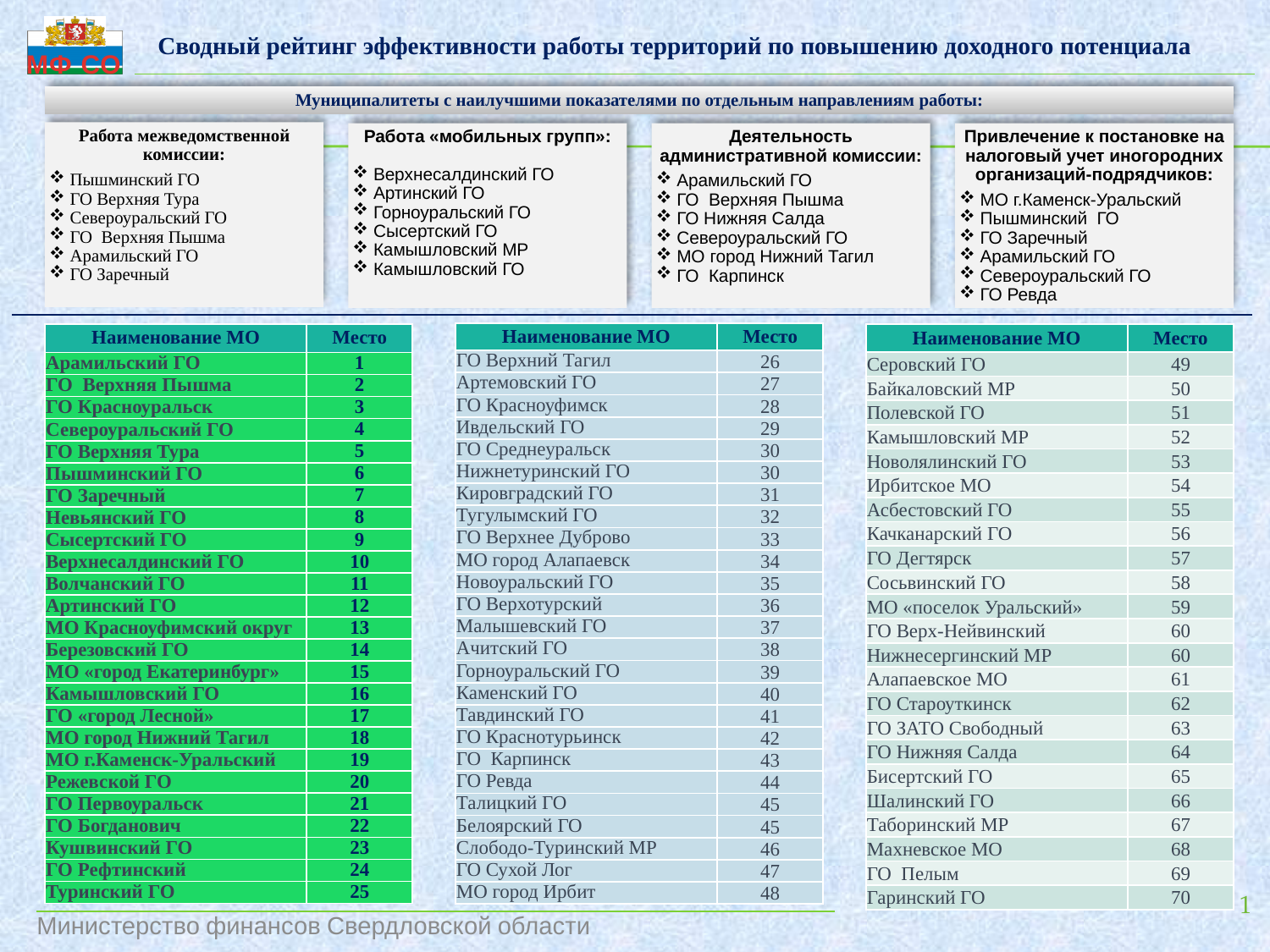

Сводный рейтинг эффективности работы территорий по повышению доходного потенциала
Муниципалитеты с наилучшими показателями по отдельным направлениям работы:
Работа межведомственной комиссии:
Пышминский ГО
ГО Верхняя Тура
Североуральский ГО
ГО  Верхняя Пышма
Арамильский ГО
ГО Заречный

Работа «мобильных групп»:

Верхнесалдинский ГО
Артинский ГО
Горноуральский ГО
Сысертский ГО
Камышловский МР
Камышловский ГО

Деятельность административной комиссии:
Арамильский ГО
ГО  Верхняя Пышма
ГО Нижняя Салда
Североуральский ГО
МО город Нижний Тагил
ГО  Карпинск

Привлечение к постановке на налоговый учет иногородних организаций-подрядчиков:
МО г.Каменск-Уральский
Пышминский  ГО
ГО Заречный
Арамильский ГО
Североуральский ГО
ГО Ревда

| Наименование МО | Место |
| --- | --- |
| ГО Верхний Тагил | 26 |
| Артемовский ГО | 27 |
| ГО Красноуфимск | 28 |
| Ивдельский ГО | 29 |
| ГО Среднеуральск | 30 |
| Нижнетуринский ГО | 30 |
| Кировградский ГО | 31 |
| Тугулымский ГО | 32 |
| ГО Верхнее Дуброво | 33 |
| МО город Алапаевск | 34 |
| Новоуральский ГО | 35 |
| ГО Верхотурский | 36 |
| Малышевский ГО | 37 |
| Ачитский ГО | 38 |
| Горноуральский ГО | 39 |
| Каменский ГО | 40 |
| Тавдинский ГО | 41 |
| ГО Краснотурьинск | 42 |
| ГО Карпинск | 43 |
| ГО Ревда | 44 |
| Талицкий ГО | 45 |
| Белоярский ГО | 45 |
| Слободо-Туринский МР | 46 |
| ГО Сухой Лог | 47 |
| МО город Ирбит | 48 |
| Наименование МО | Место |
| --- | --- |
| Арамильский ГО | 1 |
| ГО Верхняя Пышма | 2 |
| ГО Красноуральск | 3 |
| Североуральский ГО | 4 |
| ГО Верхняя Тура | 5 |
| Пышминский ГО | 6 |
| ГО Заречный | 7 |
| Невьянский ГО | 8 |
| Сысертский ГО | 9 |
| Верхнесалдинский ГО | 10 |
| Волчанский ГО | 11 |
| Артинский ГО | 12 |
| МО Красноуфимский округ | 13 |
| Березовский ГО | 14 |
| МО «город Екатеринбург» | 15 |
| Камышловский ГО | 16 |
| ГО «город Лесной» | 17 |
| МО город Нижний Тагил | 18 |
| МО г.Каменск-Уральский | 19 |
| Режевской ГО | 20 |
| ГО Первоуральск | 21 |
| ГО Богданович | 22 |
| Кушвинский ГО | 23 |
| ГО Рефтинский | 24 |
| Туринский ГО | 25 |
| Наименование МО | Место |
| --- | --- |
| Серовский ГО | 49 |
| Байкаловский МР | 50 |
| Полевской ГО | 51 |
| Камышловский МР | 52 |
| Новолялинский ГО | 53 |
| Ирбитское МО | 54 |
| Асбестовский ГО | 55 |
| Качканарский ГО | 56 |
| ГО Дегтярск | 57 |
| Сосьвинский ГО | 58 |
| МО «поселок Уральский» | 59 |
| ГО Верх-Нейвинский | 60 |
| Нижнесергинский МР | 60 |
| Алапаевское МО | 61 |
| ГО Староуткинск | 62 |
| ГО ЗАТО Свободный | 63 |
| ГО Нижняя Салда | 64 |
| Бисертский ГО | 65 |
| Шалинский ГО | 66 |
| Таборинский МР | 67 |
| Махневское МО | 68 |
| ГО Пелым | 69 |
| Гаринский ГО | 70 |
1